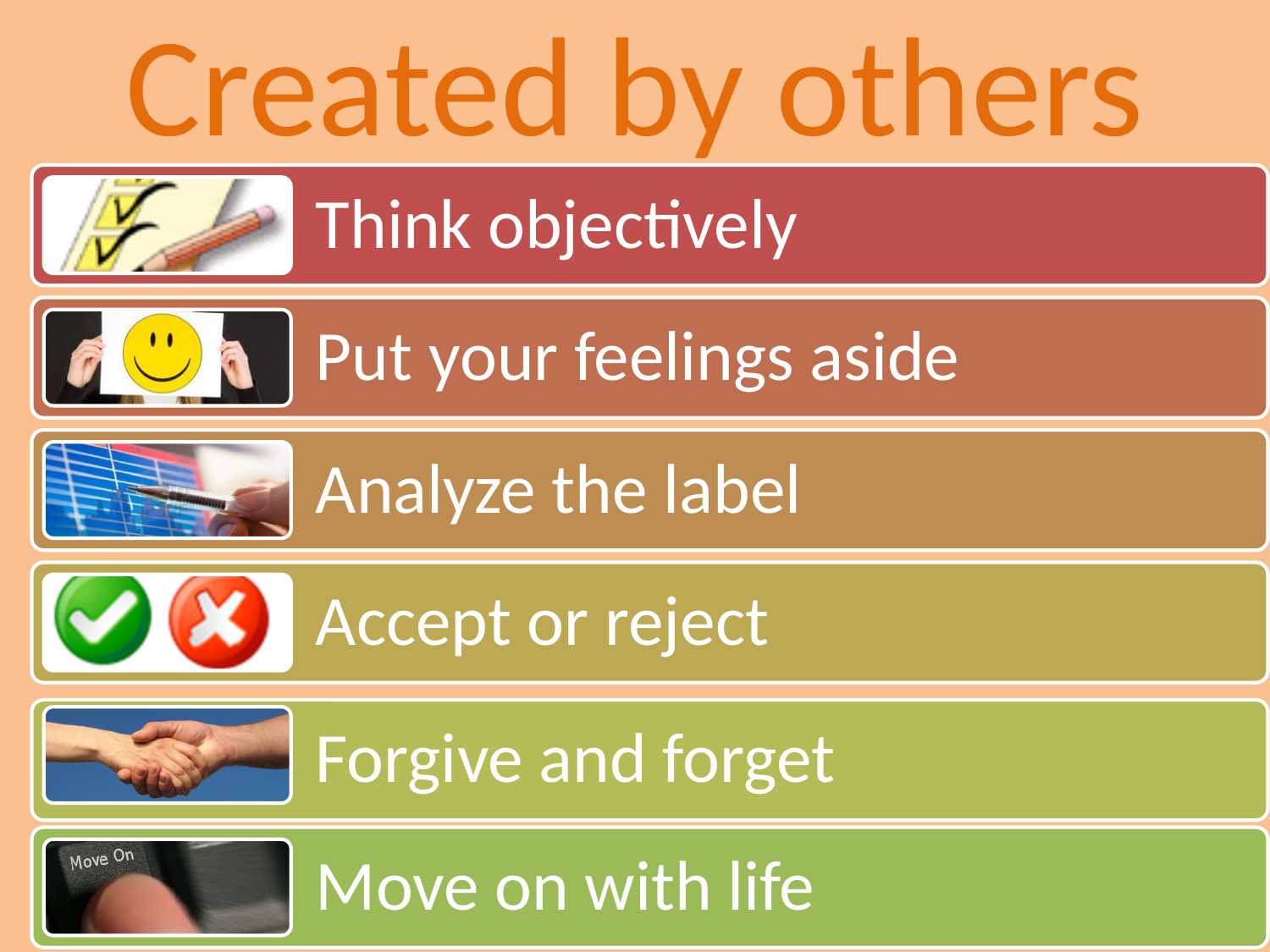

# Created by others
Think objectively
Put your feelings aside
Analyze the label
Accept or reject
Forgive and forget
Move on with life